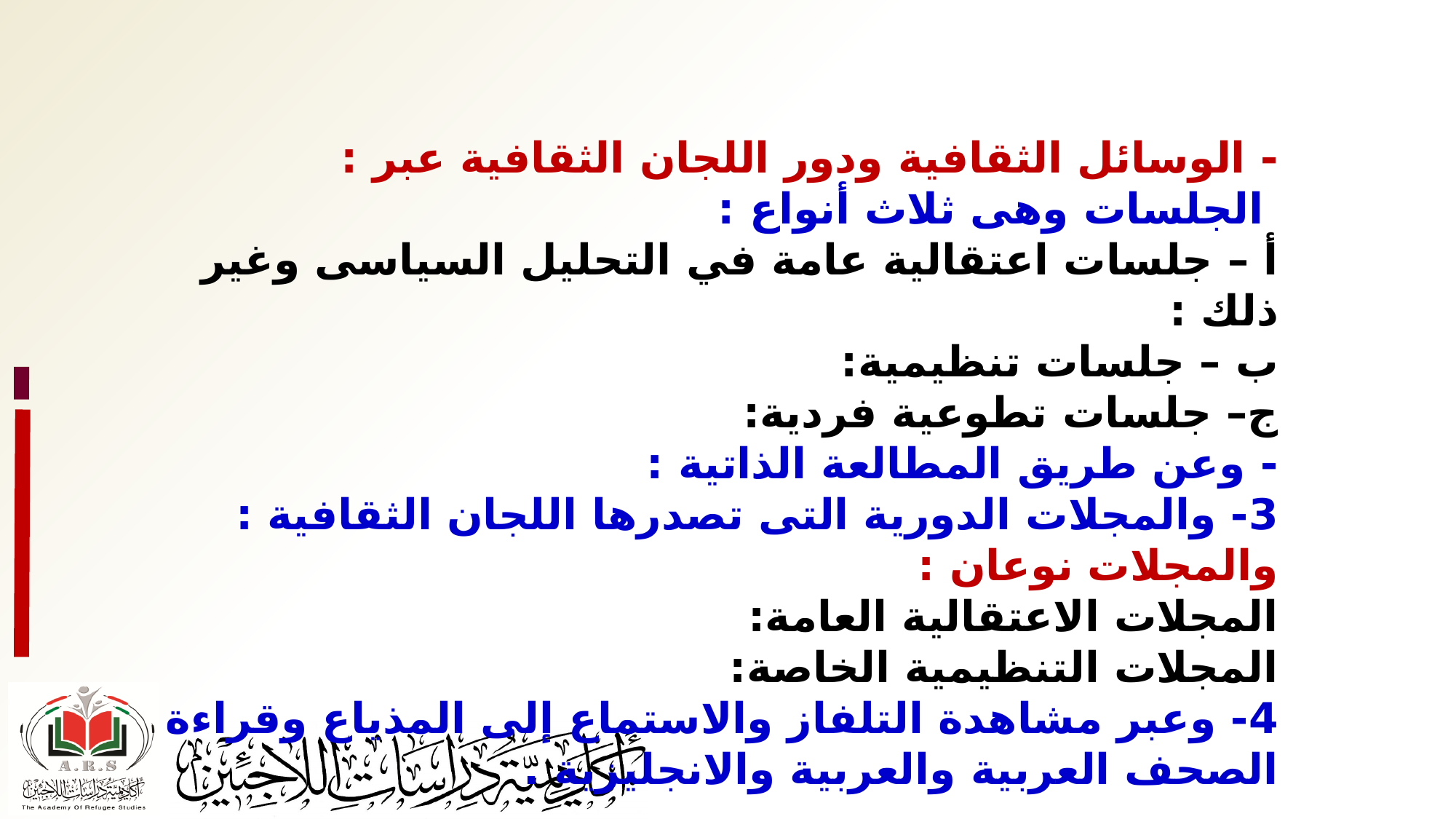

- الوسائل الثقافية ودور اللجان الثقافية عبر :
 الجلسات وهى ثلاث أنواع :
أ – جلسات اعتقالية عامة في التحليل السياسى وغير ذلك :
ب – جلسات تنظيمية:
ج– جلسات تطوعية فردية:
- وعن طريق المطالعة الذاتية :
3- والمجلات الدورية التى تصدرها اللجان الثقافية :
والمجلات نوعان :
المجلات الاعتقالية العامة:
المجلات التنظيمية الخاصة:
4- وعبر مشاهدة التلفاز والاستماع إلى المذياع وقراءة الصحف العربية والعربية والانجليزية .